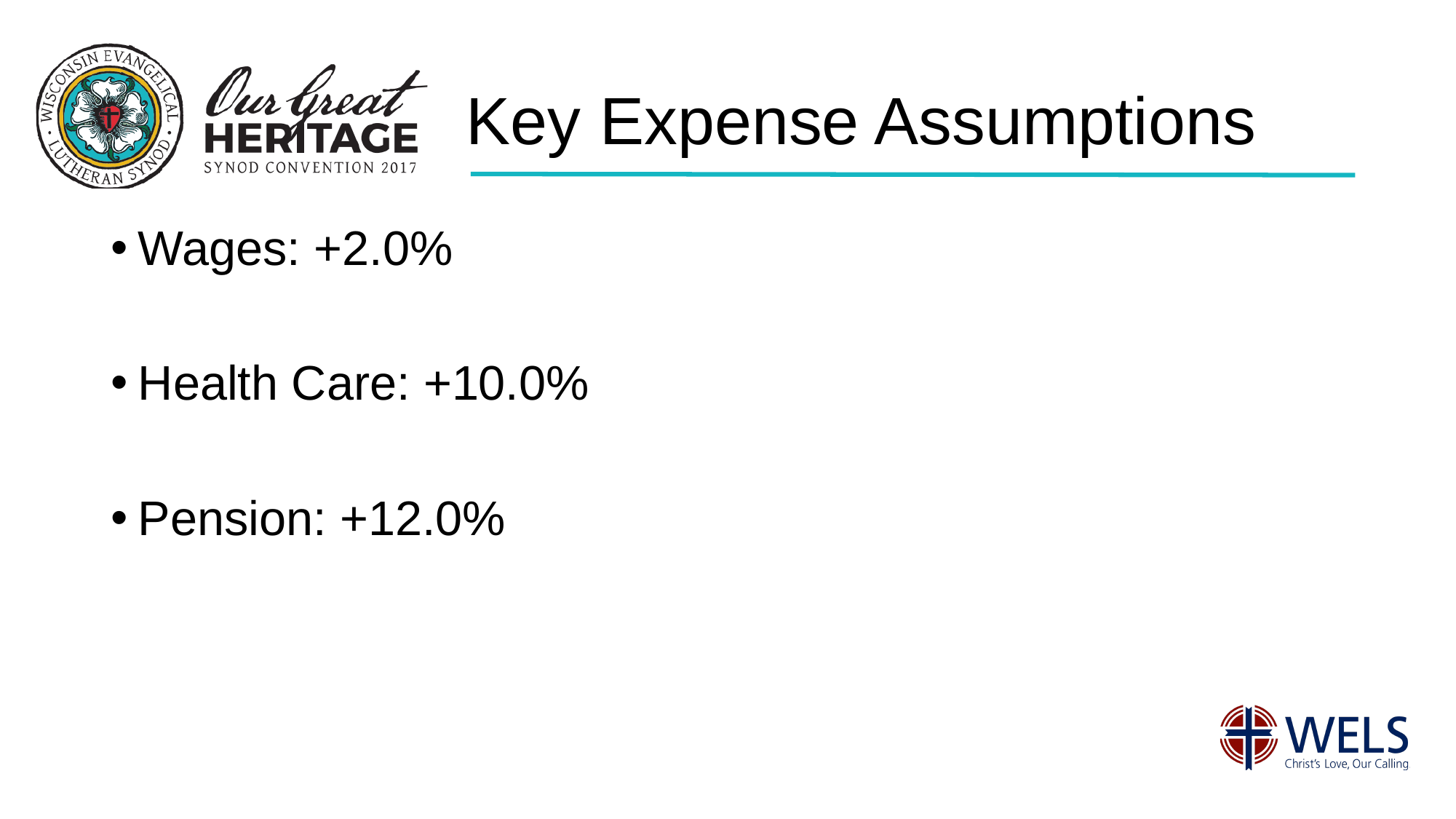

# Key Expense Assumptions
Wages: +2.0%

Health Care: +10.0%

Pension: +12.0%